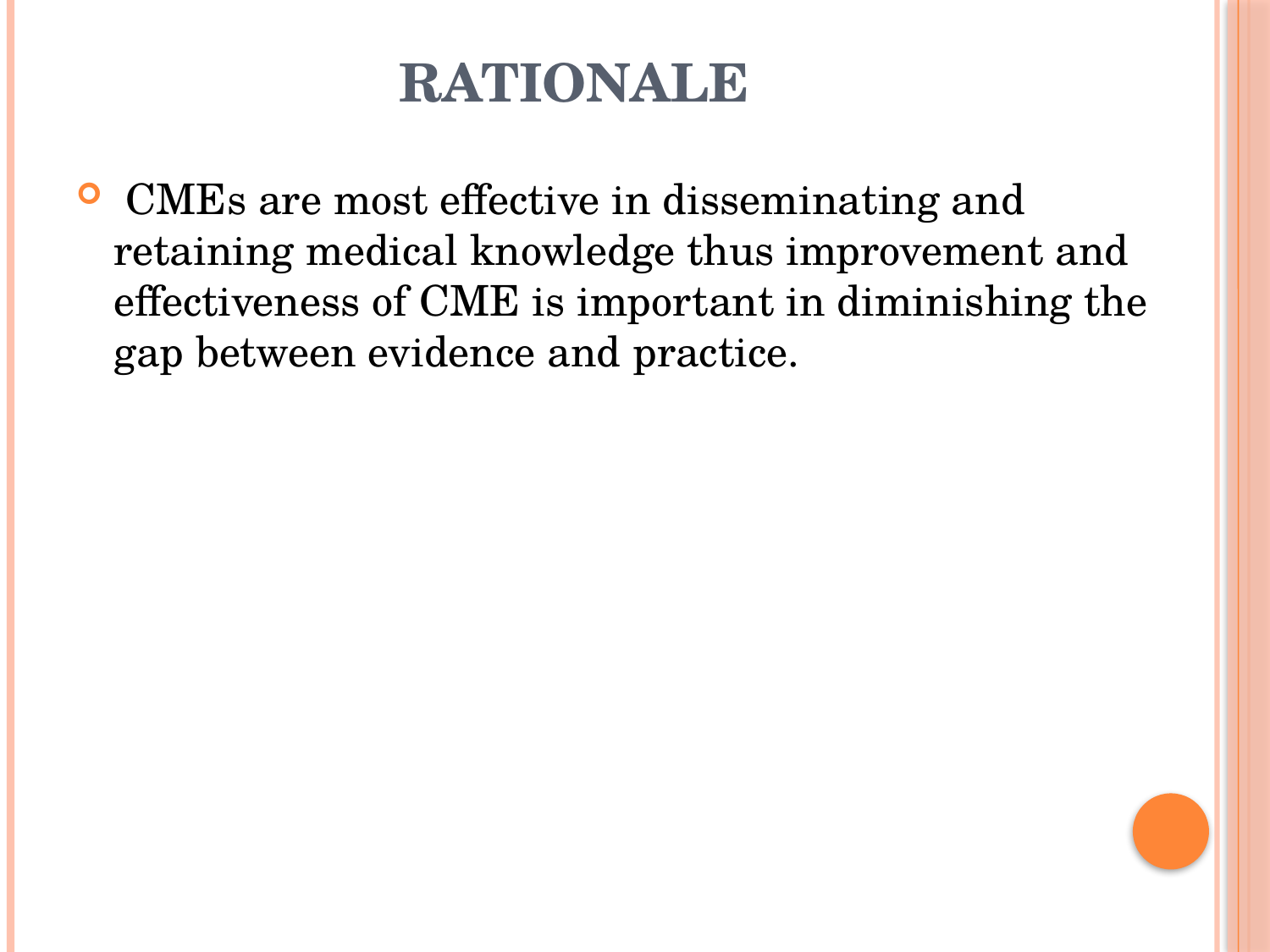

# RATIONALE
 CMEs are most effective in disseminating and retaining medical knowledge thus improvement and effectiveness of CME is important in diminishing the gap between evidence and practice.